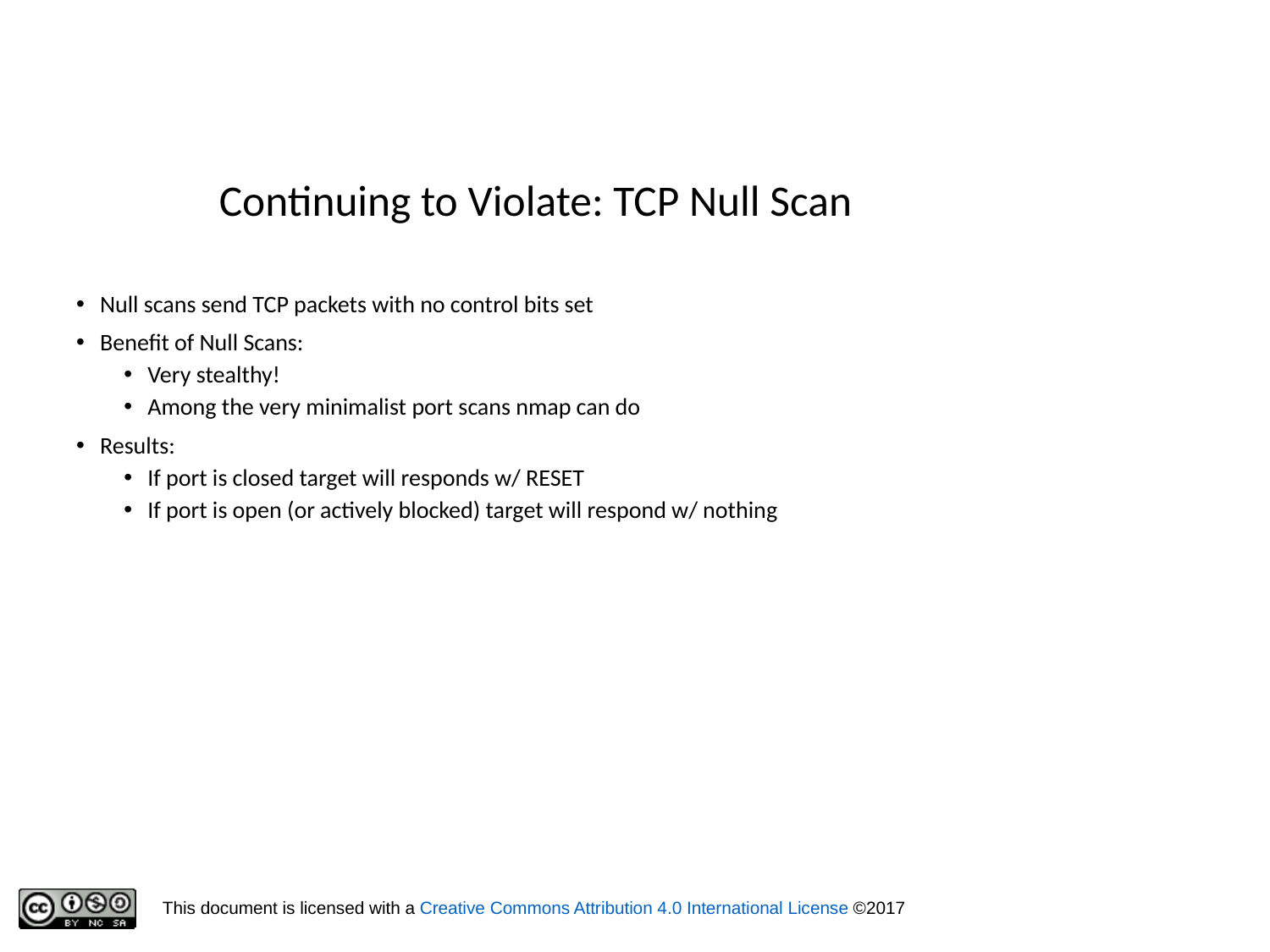

# Continuing to Violate: TCP Null Scan
Null scans send TCP packets with no control bits set
Benefit of Null Scans:
Very stealthy!
Among the very minimalist port scans nmap can do
Results:
If port is closed target will responds w/ RESET
If port is open (or actively blocked) target will respond w/ nothing